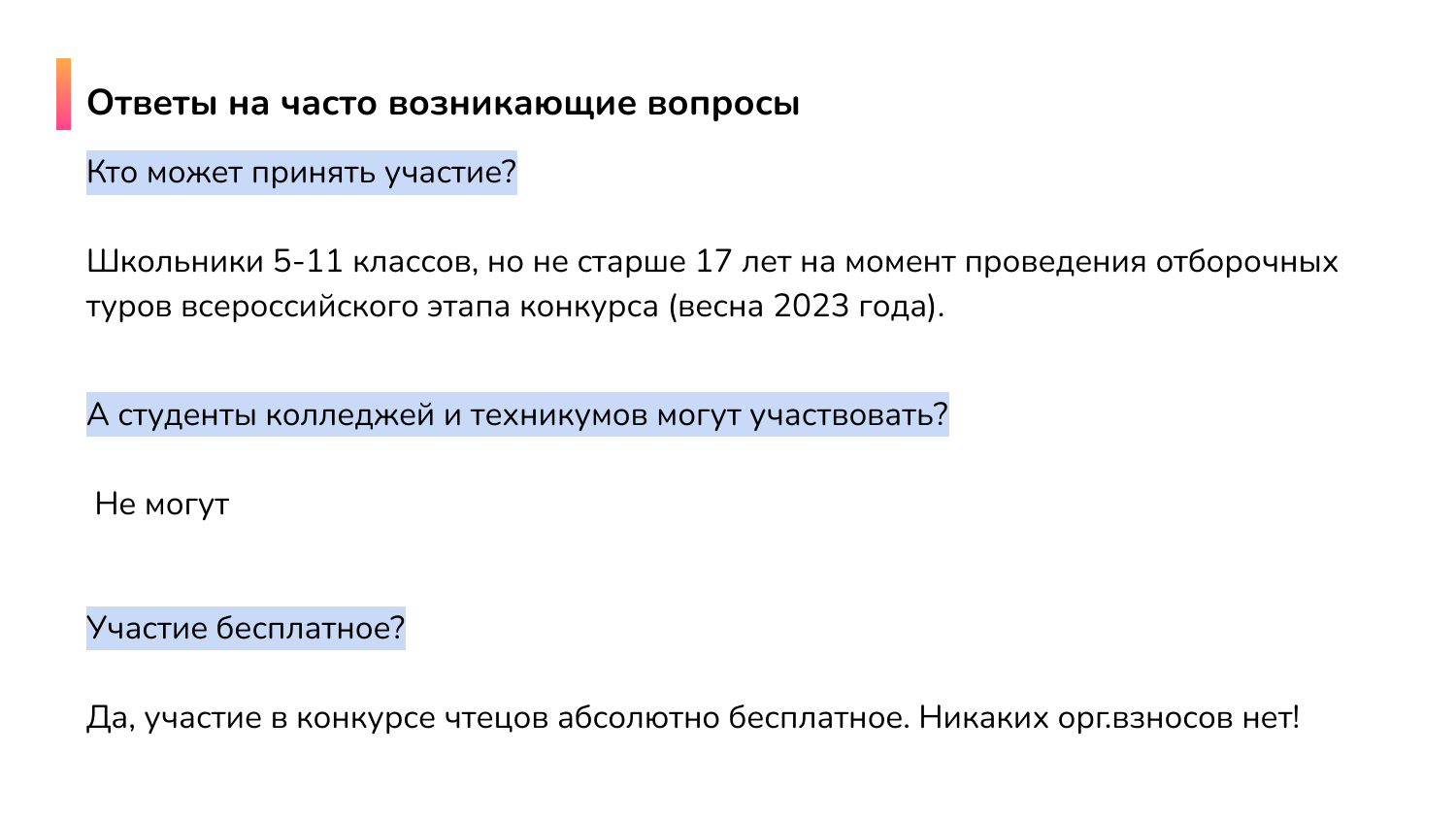

Ответы на часто возникающие вопросы
Кто может принять участие?

Школьники 5-11 классов, но не старше 17 лет на момент проведения отборочных туров всероссийского этапа конкурса (весна 2023 года).
А студенты колледжей и техникумов могут участвовать?

 Не могут
Участие бесплатное?

Да, участие в конкурсе чтецов абсолютно бесплатное. Никаких орг.взносов нет!